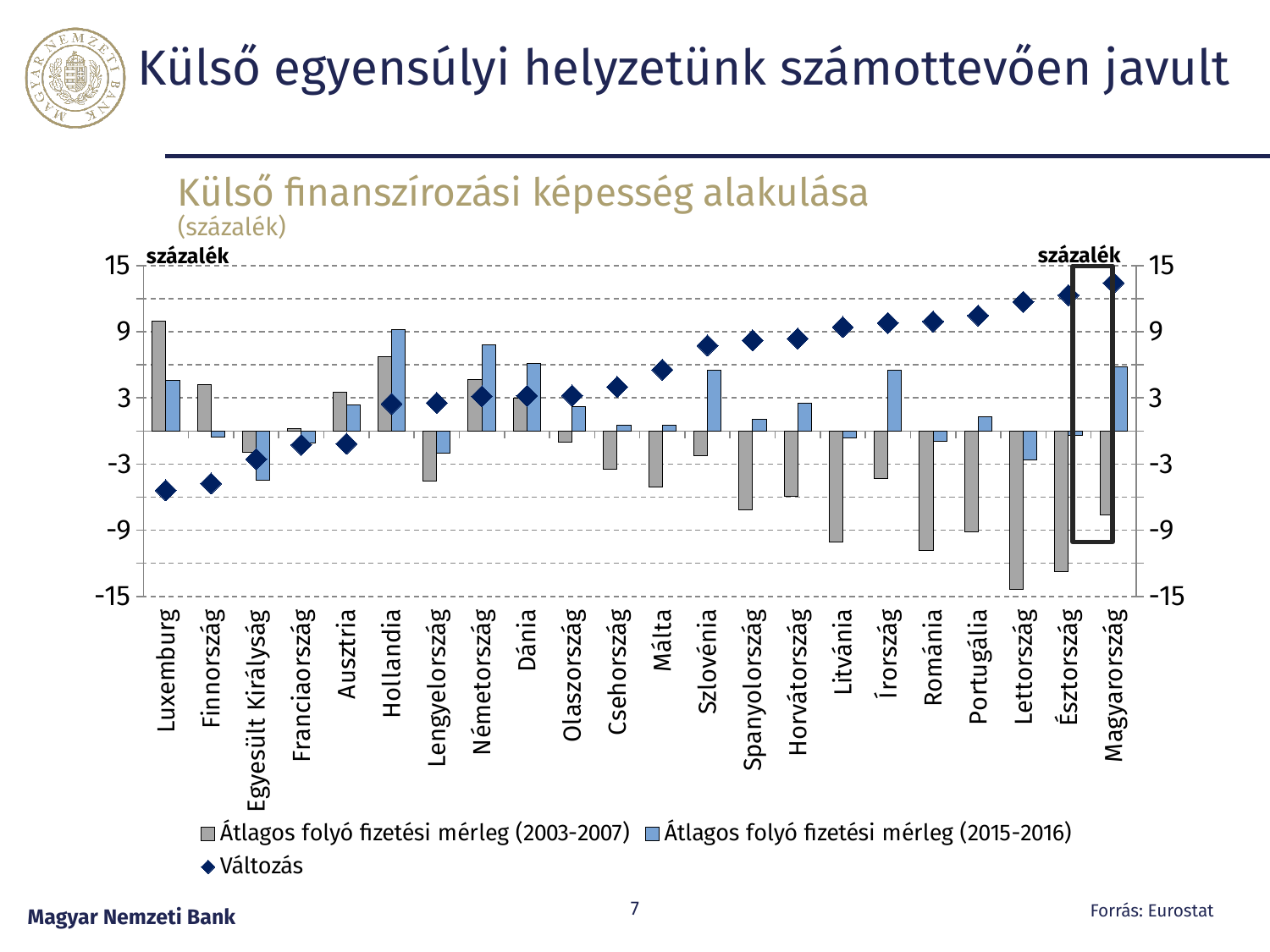

# Külső egyensúlyi helyzetünk számottevően javult
Külső finanszírozási képesség alakulása
(százalék)

### Chart

| Category | Átlagos folyó fizetési mérleg (2003-2007) | Átlagos folyó fizetési mérleg (2015-2016) | Változás |
|---|---|---|---|
| Luxemburg | 9.98 | 4.6 | -5.380000000000001 |
| Finnország | 4.2 | -0.55 | -4.75 |
| Egyesült Királyság | -1.960000000000001 | -4.5 | -2.54 |
| Franciaország | 0.2 | -1.05 | -1.25 |
| Ausztria | 3.55 | 2.4 | -1.149999999999999 |
| Hollandia | 6.724999999999996 | 9.200000000000001 | 2.4749999999999988 |
| Lengyelország | -4.55 | -2.0 | 2.55 |
| Németország | 4.6599999999999975 | 7.800000000000001 | 3.1399999999999997 |
| Dánia | 2.966666666666667 | 6.1499999999999995 | 3.1833333333333353 |
| Olaszország | -1.02 | 2.2 | 3.22 |
| Csehország | -3.44 | 0.55 | 3.9899999999999998 |
| Málta | -5.05 | 0.5 | 5.55 |
| Szlovénia | -2.2600000000000002 | 5.5 | 7.76 |
| Spanyolország | -7.1199999999999966 | 1.1 | 8.219999999999999 |
| Horvátország | -5.880000000000001 | 2.5 | 8.38 |
| Litvánia | -10.025 | -0.6000000000000004 | 9.425 |
| Írország | -4.3 | 5.5 | 9.8 |
| Románia | -10.833333333333334 | -0.9 | 9.933333333333334 |
| Portugália | -9.16 | 1.299999999999999 | 10.46 |
| Lettország | -14.360000000000007 | -2.65 | 11.709999999999999 |
| Észtország | -12.719999999999999 | -0.4 | 12.320000000000002 |
| Magyarország | -7.580000000000001 | 5.85 | 13.43 |
7
Forrás: Eurostat
Magyar Nemzeti Bank